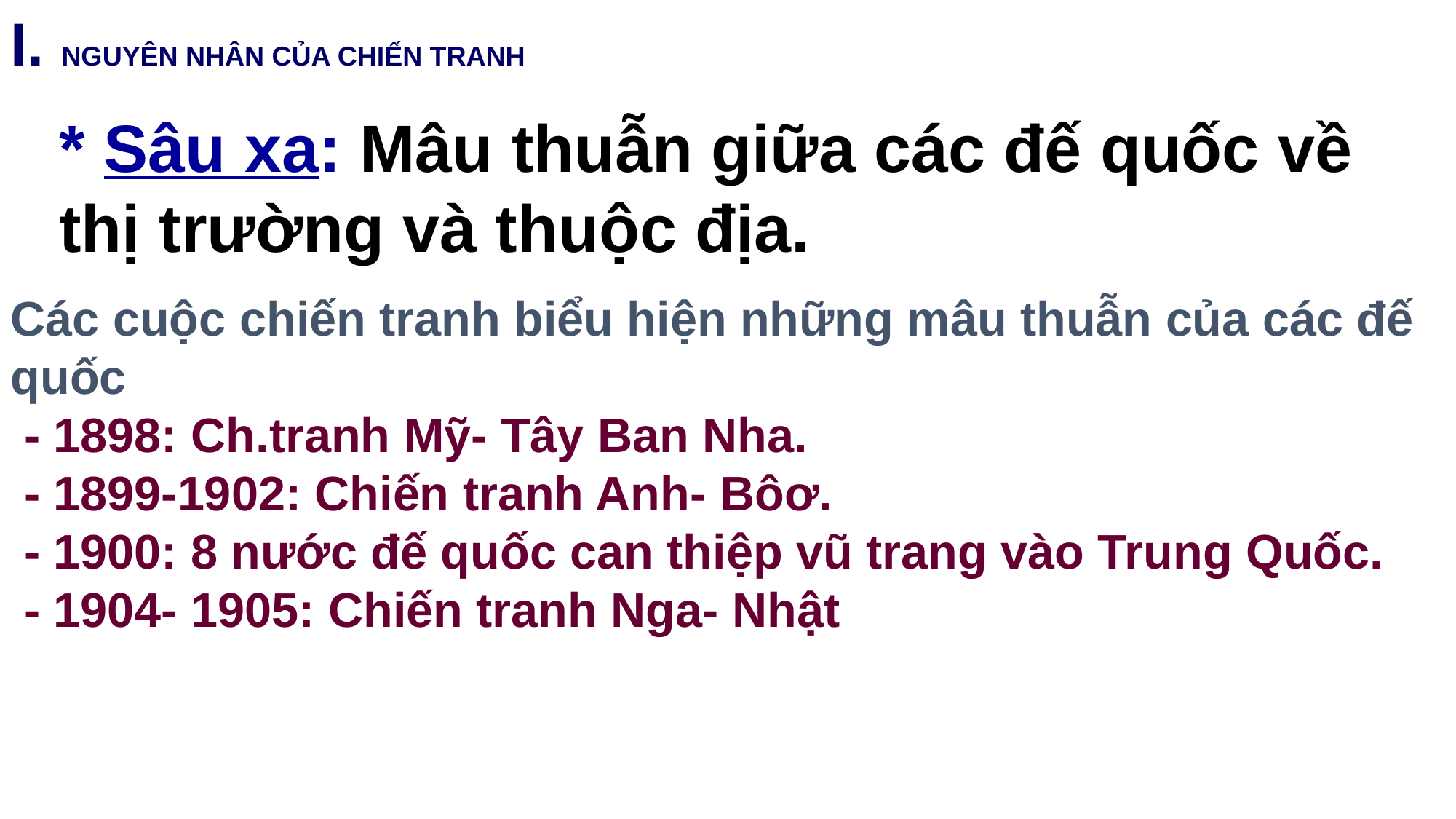

I. NGUYÊN NHÂN CỦA CHIẾN TRANH
* Sâu xa: Mâu thuẫn giữa các đế quốc về thị trường và thuộc địa.

Các cuộc chiến tranh biểu hiện những mâu thuẫn của các đế quốc
 - 1898: Ch.tranh Mỹ- Tây Ban Nha.
 - 1899-1902: Chiến tranh Anh- Bôơ.
 - 1900: 8 nước đế quốc can thiệp vũ trang vào Trung Quốc.
 - 1904- 1905: Chiến tranh Nga- Nhật